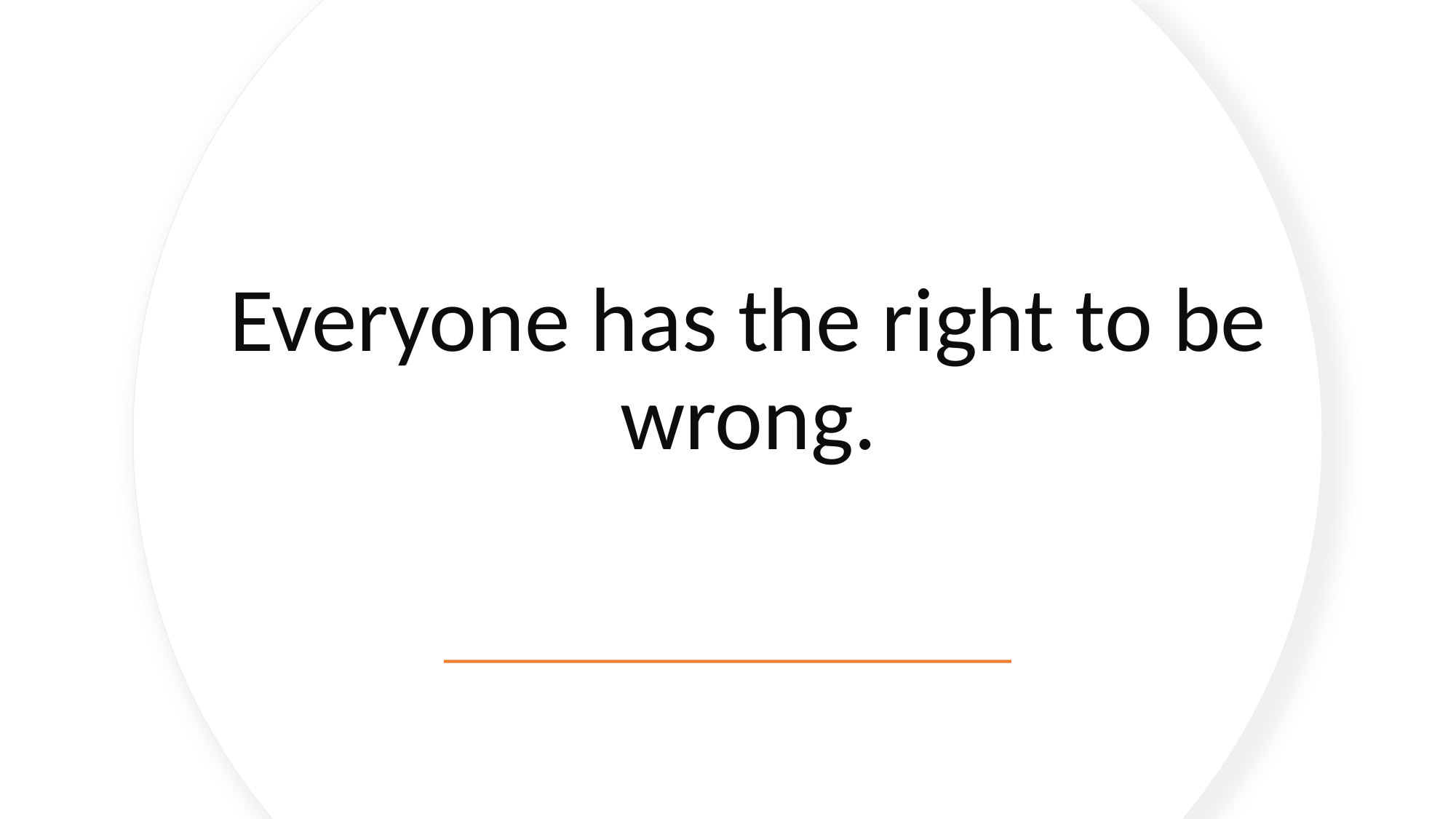

# Everyone has the right to be wrong.